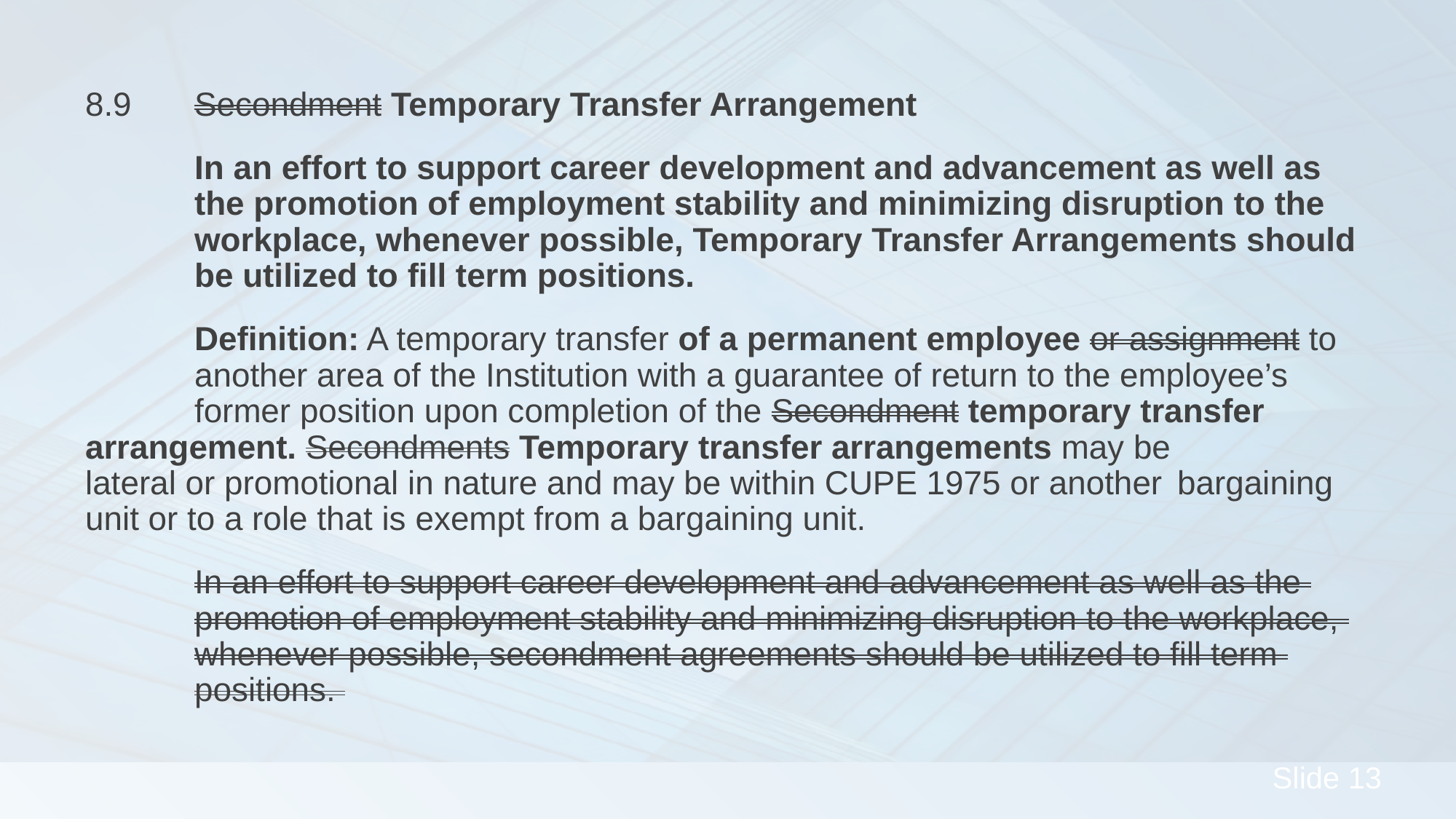

8.9	Secondment Temporary Transfer Arrangement
	In an effort to support career development and advancement as well as 	the promotion of employment stability and minimizing disruption to the 	workplace, whenever possible, Temporary Transfer Arrangements should 	be utilized to fill term positions.
	Definition: A temporary transfer of a permanent employee or assignment to 	another area of the Institution with a guarantee of return to the employee’s 	former position upon completion of the Secondment temporary transfer 	arrangement. Secondments Temporary transfer arrangements may be 	lateral or promotional in nature and may be within CUPE 1975 or another 	bargaining unit or to a role that is exempt from a bargaining unit.
	In an effort to support career development and advancement as well as the 	promotion of employment stability and minimizing disruption to the workplace, 	whenever possible, secondment agreements should be utilized to fill term 	positions.

#
13